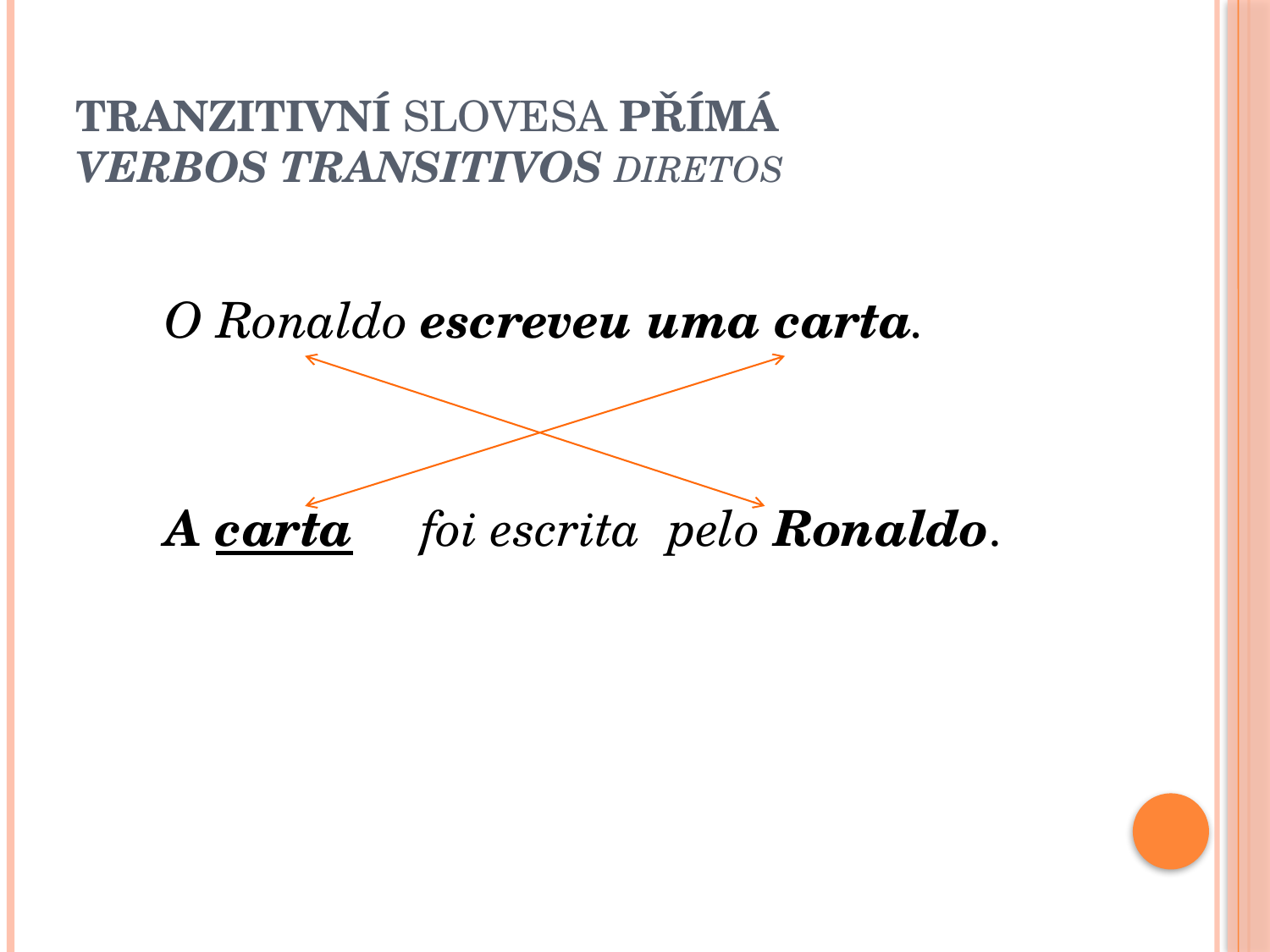

# tranzitivní SLOVESA PŘÍMÁ verbos transitivos DIRETOS

O Ronaldo escreveu uma carta.

A carta     foi escrita  pelo Ronaldo.